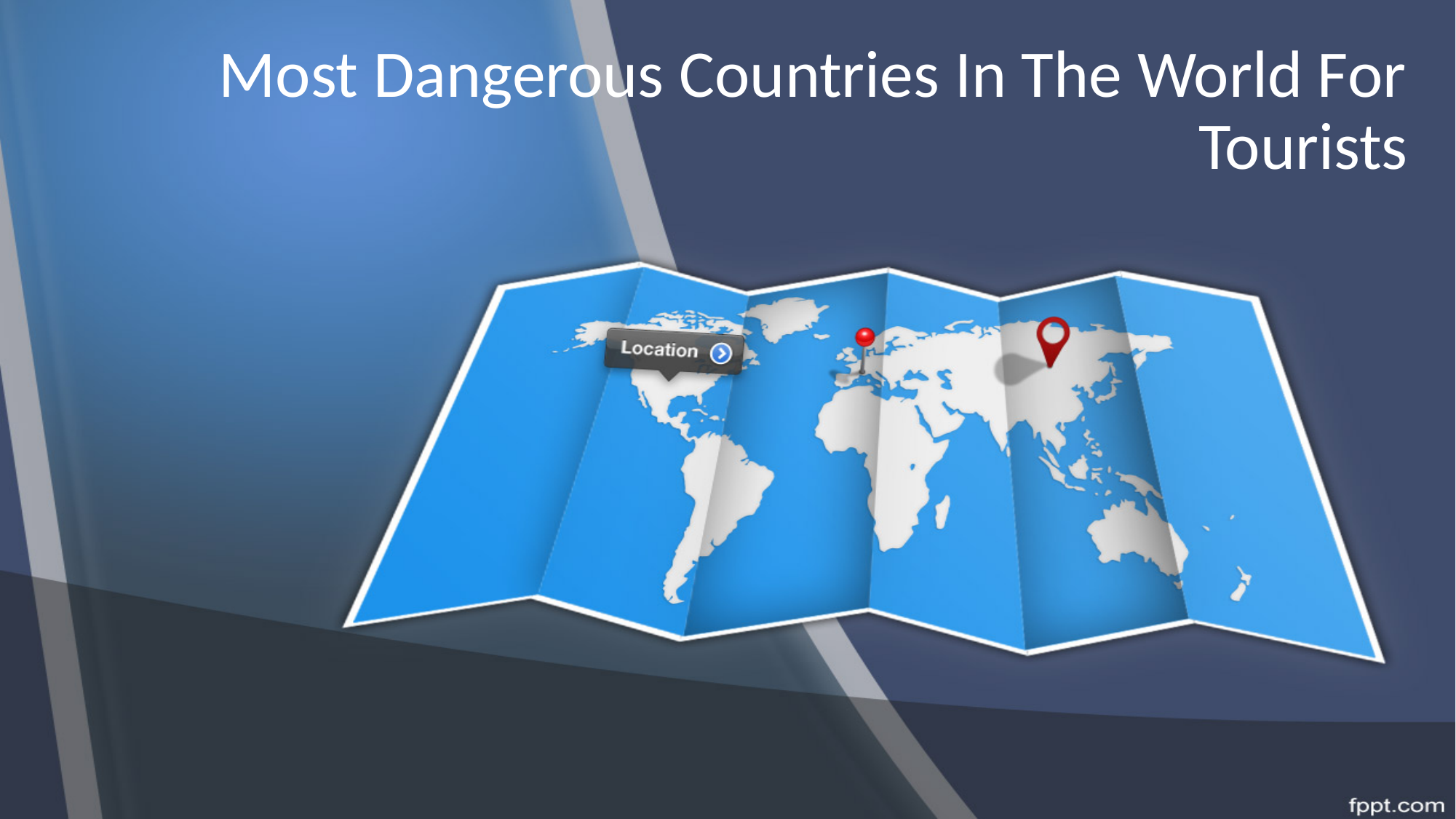

# Most Dangerous Countries In The World For Tourists